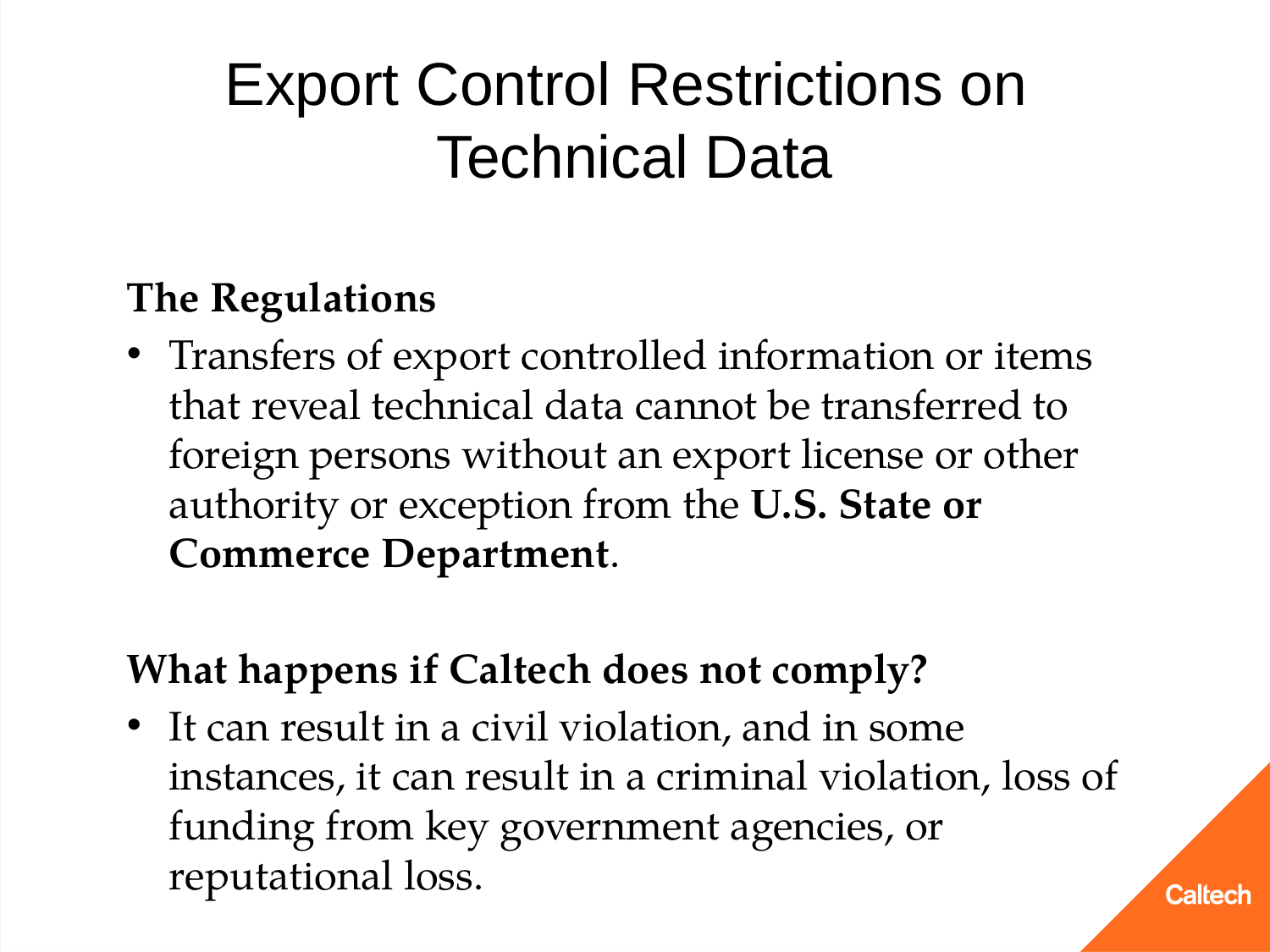

# Export Control Restrictions on Technical Data
The Regulations
Transfers of export controlled information or items that reveal technical data cannot be transferred to foreign persons without an export license or other authority or exception from the U.S. State or Commerce Department.

What happens if Caltech does not comply?
It can result in a civil violation, and in some instances, it can result in a criminal violation, loss of funding from key government agencies, or reputational loss.